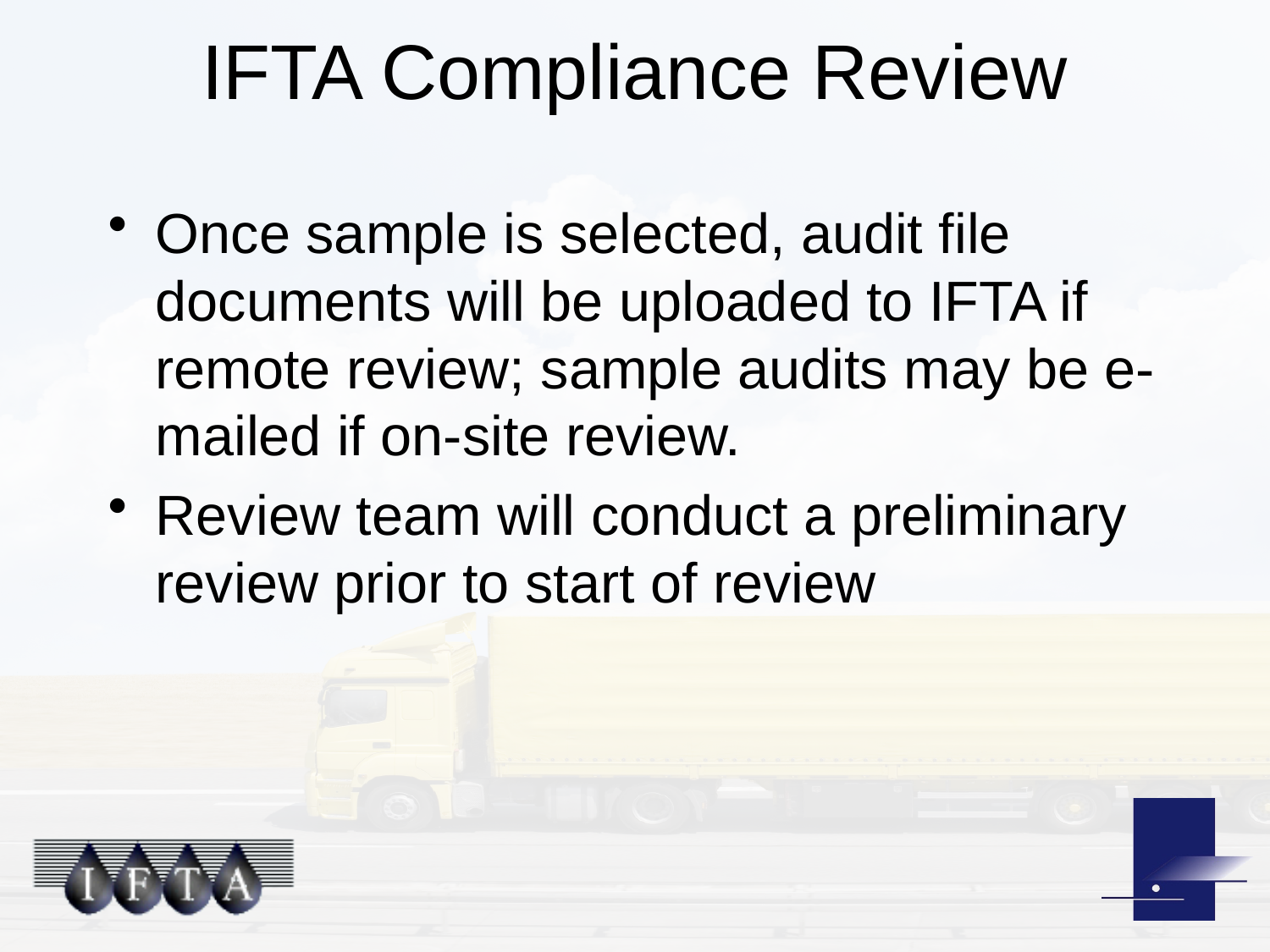

# IFTA Compliance Review
Once sample is selected, audit file documents will be uploaded to IFTA if remote review; sample audits may be e-mailed if on-site review.
Review team will conduct a preliminary review prior to start of review